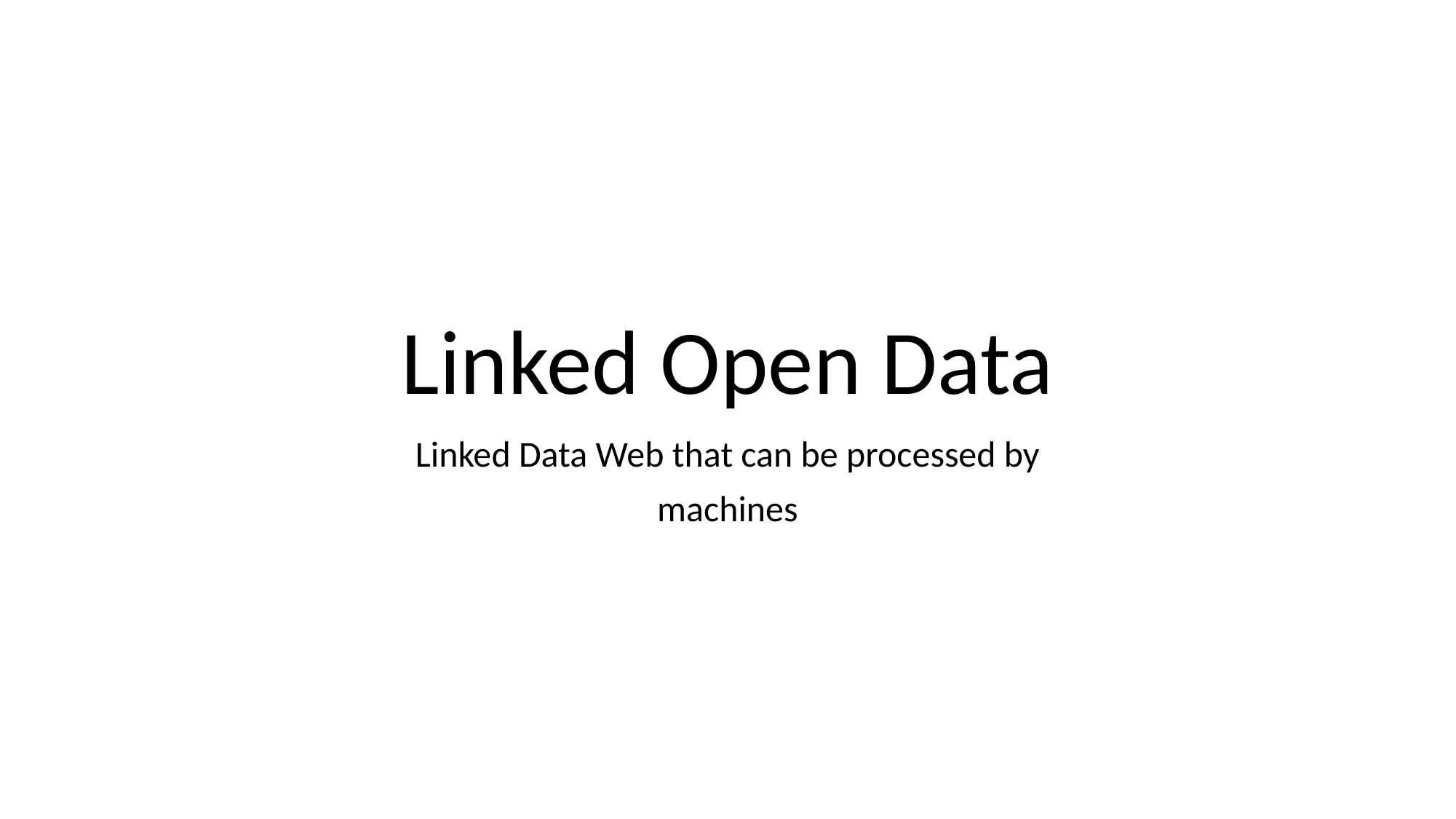

# Linked Open Data
Linked Data Web that can be processed by
machines